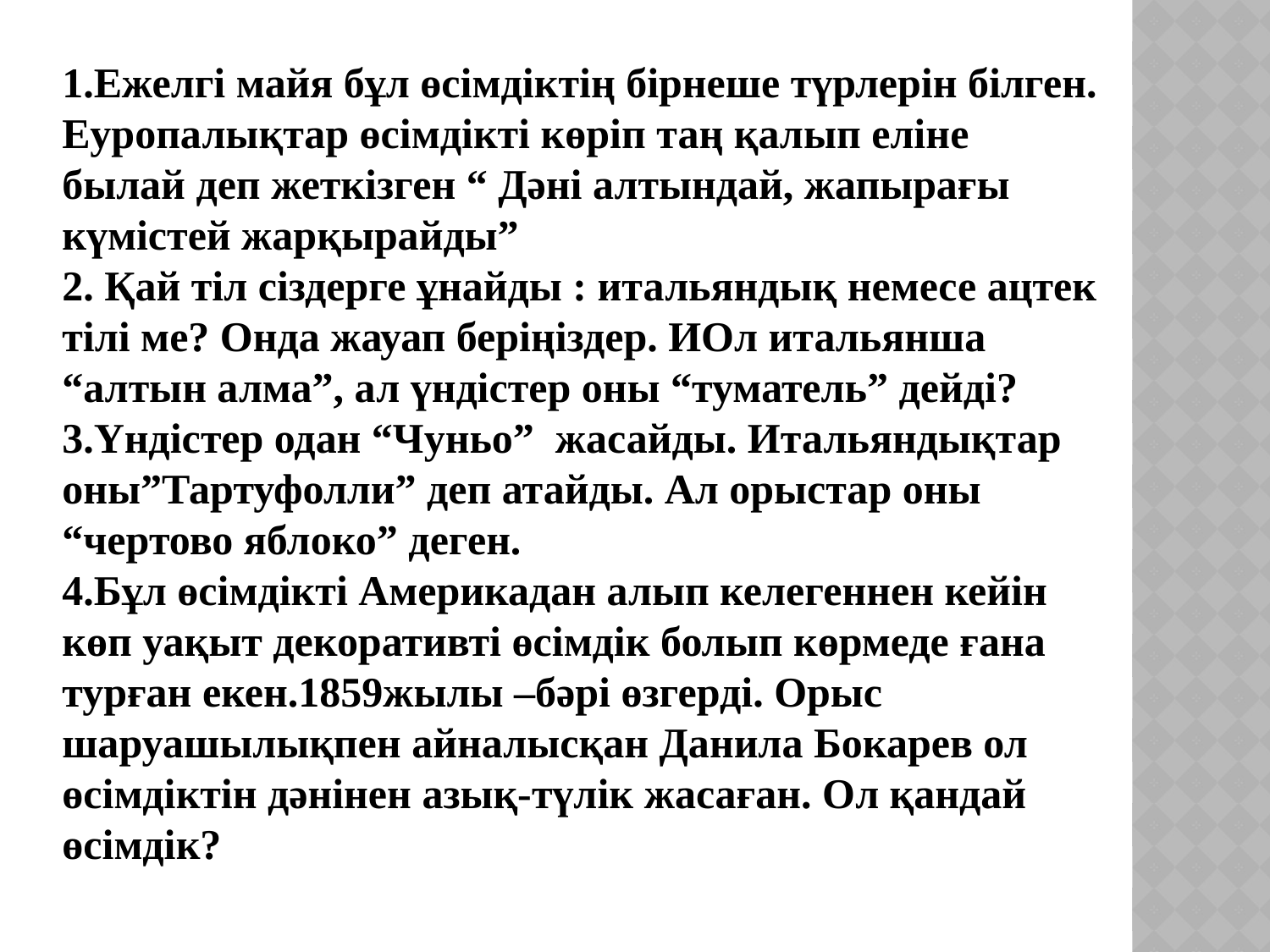

1.Ежелгі майя бұл өсімдіктің бірнеше түрлерін білген. Еуропалықтар өсімдікті көріп таң қалып еліне былай деп жеткізген “ Дәні алтындай, жапырағы күмістей жарқырайды”
2. Қай тіл сіздерге ұнайды : итальяндық немесе ацтек тілі ме? Онда жауап беріңіздер. ИОл итальянша “алтын алма”, ал үндістер оны “туматель” дейді?
3.Үндістер одан “Чуньо”  жасайды. Итальяндықтар оны”Тартуфолли” деп атайды. Ал орыстар оны “чертово яблоко” деген.
4.Бұл өсімдікті Америкадан алып келегеннен кейін көп уақыт декоративті өсімдік болып көрмеде ғана турған екен.1859жылы –бәрі өзгерді. Орыс шаруашылықпен айналысқан Данила Бокарев ол өсімдіктін дәнінен азық-түлік жасаған. Ол қандай өсімдік?